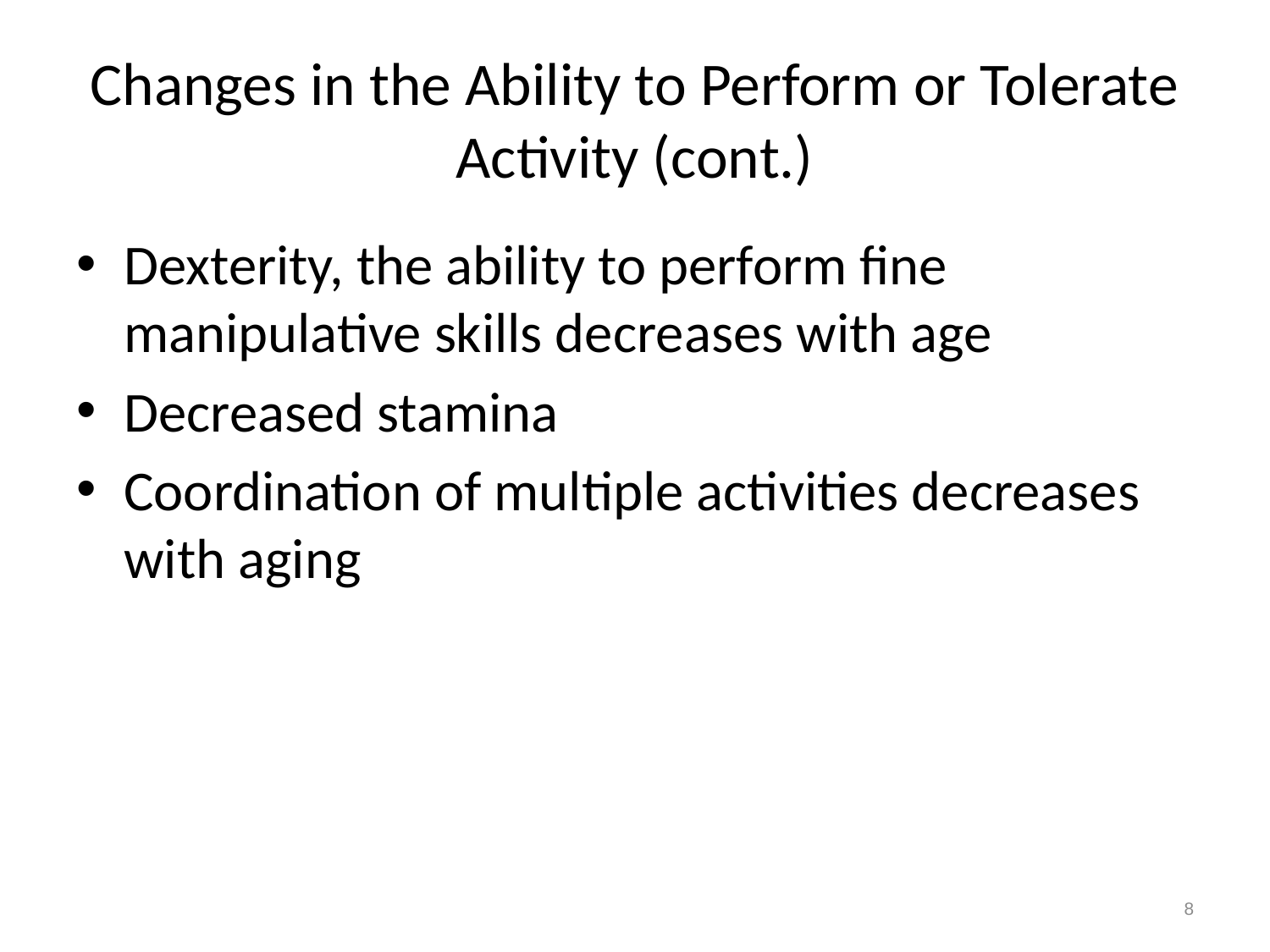

# Changes in the Ability to Perform or Tolerate Activity (cont.)
Dexterity, the ability to perform fine manipulative skills decreases with age
Decreased stamina
Coordination of multiple activities decreases with aging

8